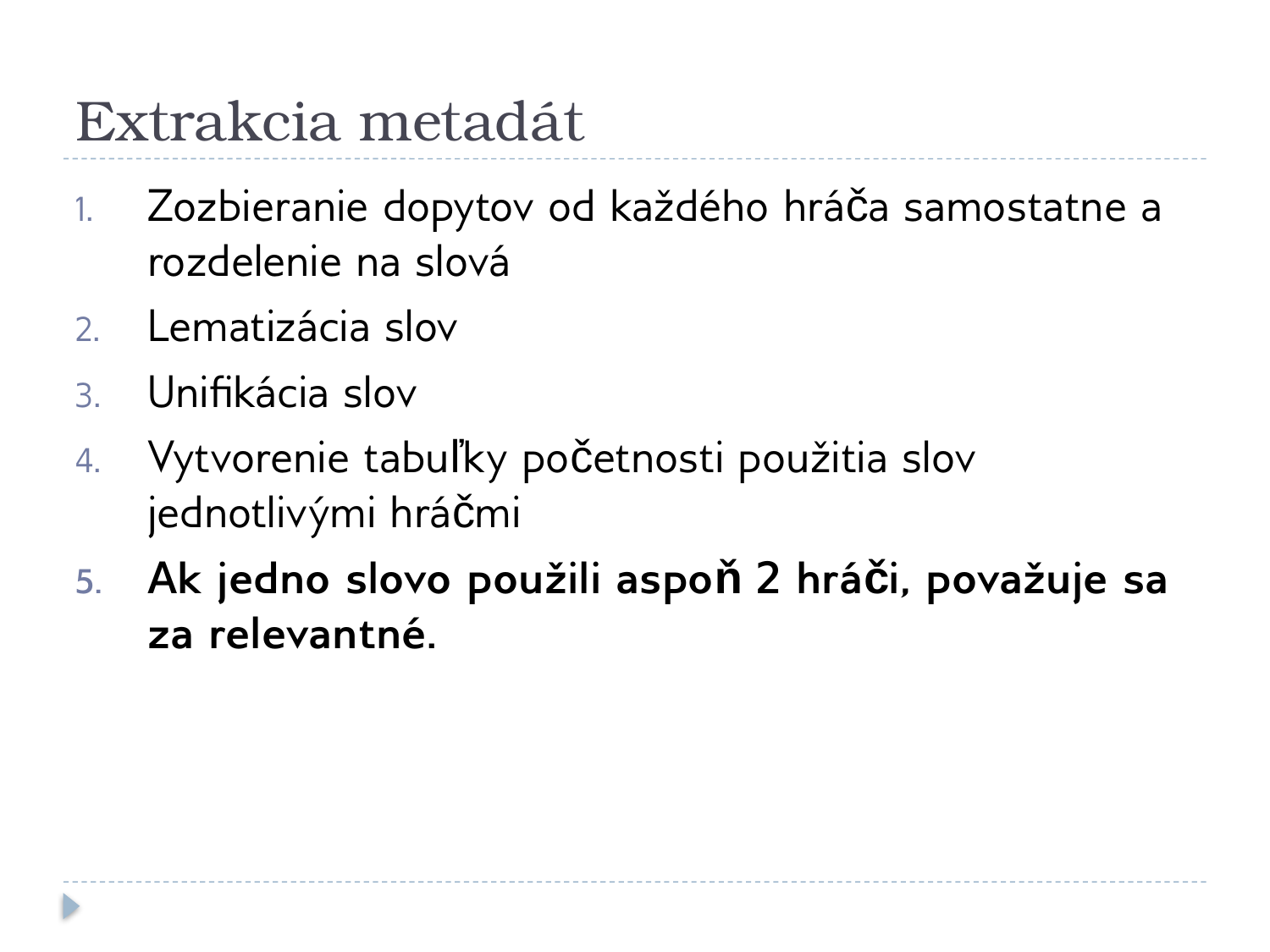

# Extrakcia metadát
Zozbieranie dopytov od každého hráča samostatne a rozdelenie na slová
Lematizácia slov
Unifikácia slov
Vytvorenie tabuľky početnosti použitia slov jednotlivými hráčmi
Ak jedno slovo použili aspoň 2 hráči, považuje sa za relevantné.